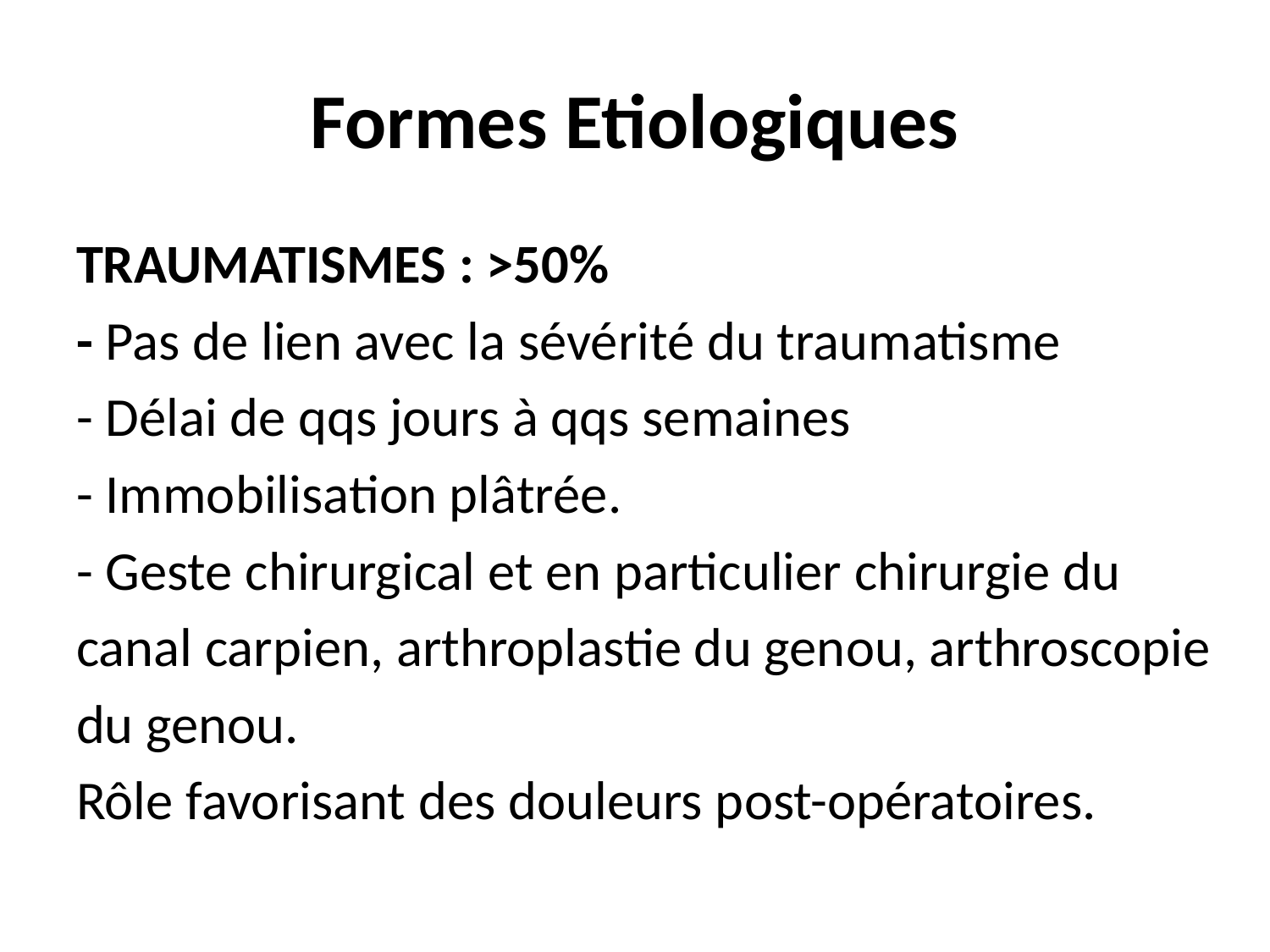

# Formes Etiologiques
TRAUMATISMES : >50%
- Pas de lien avec la sévérité du traumatisme
- Délai de qqs jours à qqs semaines
- Immobilisation plâtrée.
- Geste chirurgical et en particulier chirurgie du
canal carpien, arthroplastie du genou, arthroscopie
du genou.
Rôle favorisant des douleurs post-opératoires.